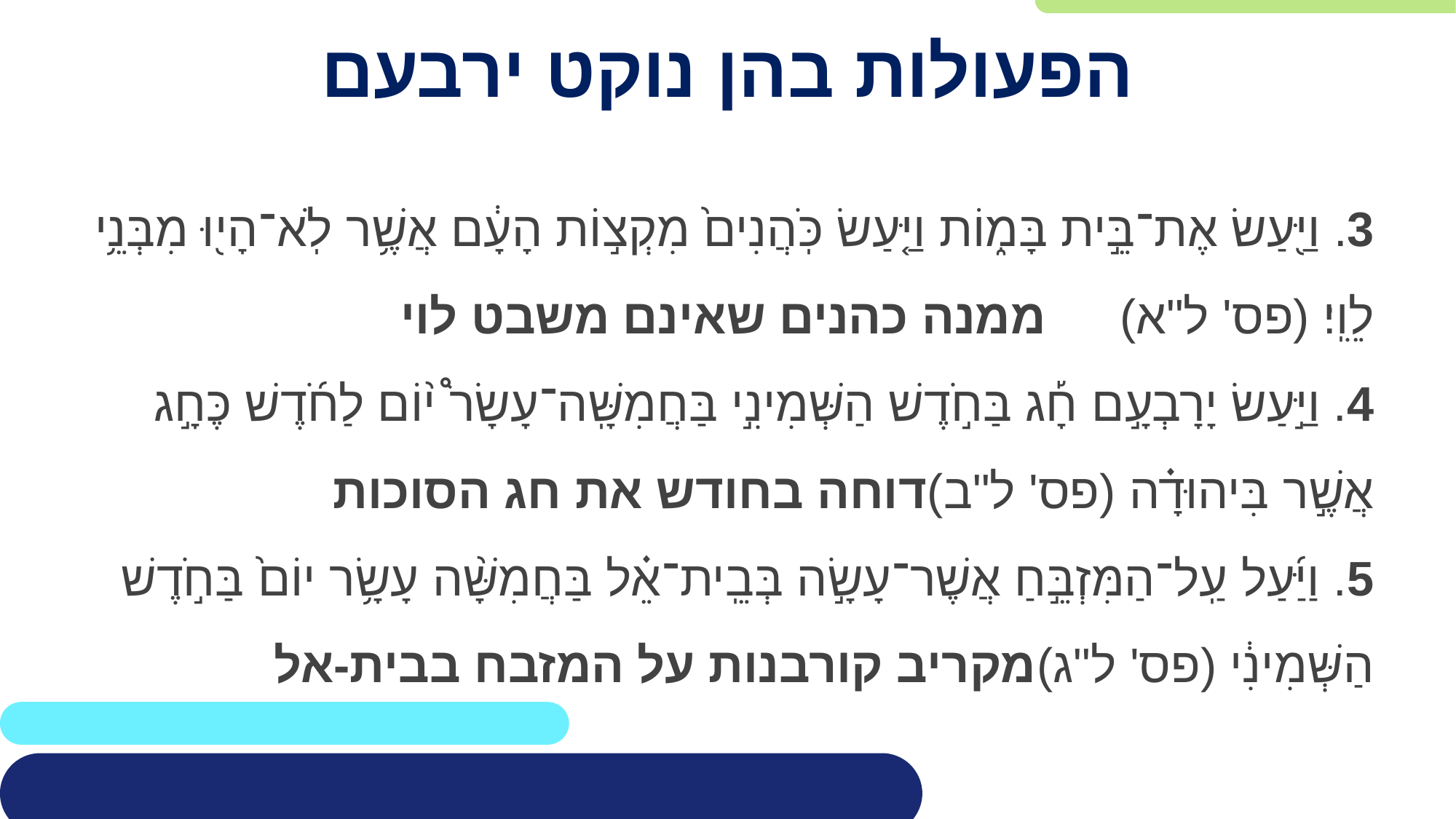

# הפעולות בהן נוקט ירבעם
3. וַיַּ֖עַשׂ אֶת־בֵּ֣ית בָּמ֑וֹת וַיַּ֤עַשׂ כֹּֽהֲנִים֙ מִקְצ֣וֹת הָעָ֔ם אֲשֶׁ֥ר לֹֽא־הָי֖וּ מִבְּנֵ֥י לֵוִֽי׃ (פס' ל"א) 		ממנה כהנים שאינם משבט לוי
4. וַיַּ֣עַשׂ יָרָבְעָ֣ם חָ֡ג בַּחֹ֣דֶשׁ הַשְּׁמִינִ֣י בַּחֲמִשָּֽׁה־עָשָׂר֩ י֨וֹם לַחֹ֜דֶשׁ כֶּחָ֣ג אֲשֶׁ֣ר בִּיהוּדָ֗ה (פס' ל"ב)	דוחה בחודש את חג הסוכות
5. וַיַּ֜עַל עַֽל־הַמִּזְבֵּ֣חַ אֲשֶׁר־עָשָׂ֣ה בְּבֵֽית־אֵ֗ל בַּחֲמִשָּׁ֨ה עָשָׂ֥ר יוֹם֙ בַּחֹ֣דֶשׁ הַשְּׁמִינִ֔י (פס' ל"ג)	מקריב קורבנות על המזבח בבית-אל